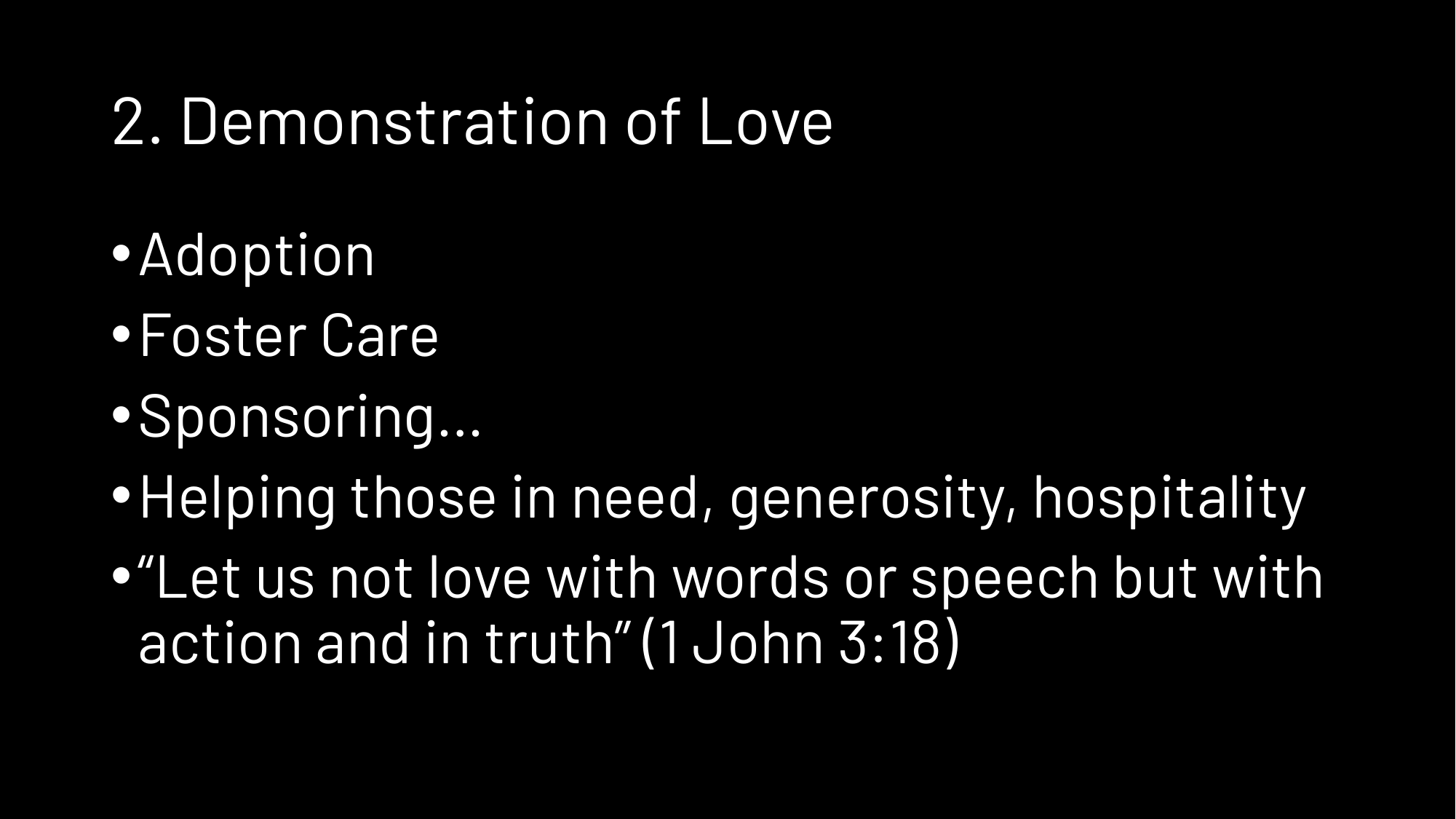

# 2. Demonstration of Love
Adoption
Foster Care
Sponsoring…
Helping those in need, generosity, hospitality
“Let us not love with words or speech but with action and in truth” (1 John 3:18)